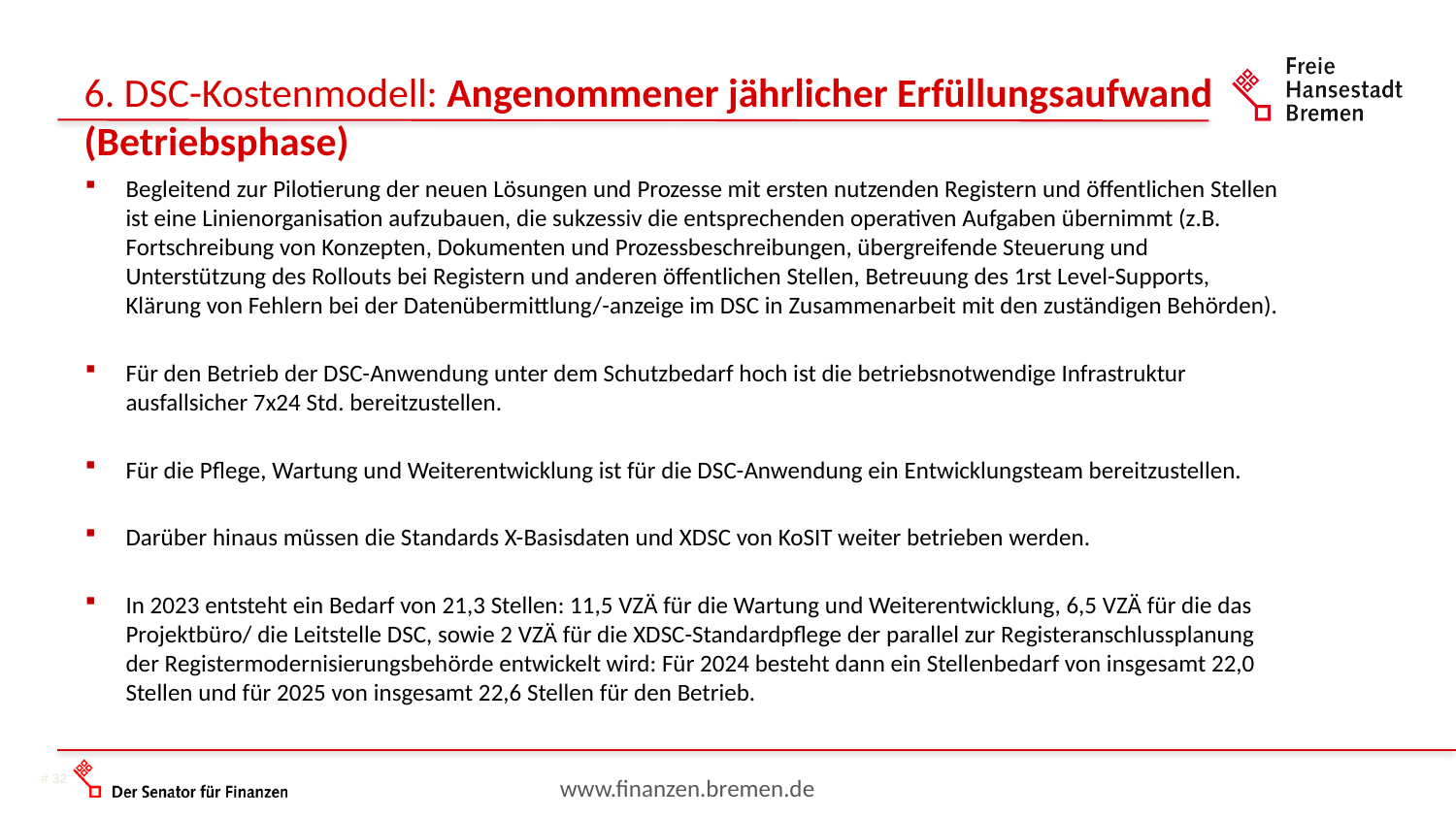

6. DSC-Kostenmodell: Angenommener jährlicher Erfüllungsaufwand (Betriebsphase)

Begleitend zur Pilotierung der neuen Lösungen und Prozesse mit ersten nutzenden Registern und öffentlichen Stellen ist eine Linienorganisation aufzubauen, die sukzessiv die entsprechenden operativen Aufgaben übernimmt (z.B. Fortschreibung von Konzepten, Dokumenten und Prozessbeschreibungen, übergreifende Steuerung und Unterstützung des Rollouts bei Registern und anderen öffentlichen Stellen, Betreuung des 1rst Level-Supports, Klärung von Fehlern bei der Datenübermittlung/-anzeige im DSC in Zusammenarbeit mit den zuständigen Behörden).

Für den Betrieb der DSC-Anwendung unter dem Schutzbedarf hoch ist die betriebsnotwendige Infrastruktur ausfallsicher 7x24 Std. bereitzustellen.

Für die Pflege, Wartung und Weiterentwicklung ist für die DSC-Anwendung ein Entwicklungsteam bereitzustellen.

Darüber hinaus müssen die Standards X-Basisdaten und XDSC von KoSIT weiter betrieben werden.

In 2023 entsteht ein Bedarf von 21,3 Stellen: 11,5 VZÄ für die Wartung und Weiterentwicklung, 6,5 VZÄ für die das Projektbüro/ die Leitstelle DSC, sowie 2 VZÄ für die XDSC-Standardpflege der parallel zur Registeranschlussplanung der Registermodernisierungsbehörde entwickelt wird: Für 2024 besteht dann ein Stellenbedarf von insgesamt 22,0 Stellen und für 2025 von insgesamt 22,6 Stellen für den Betrieb.